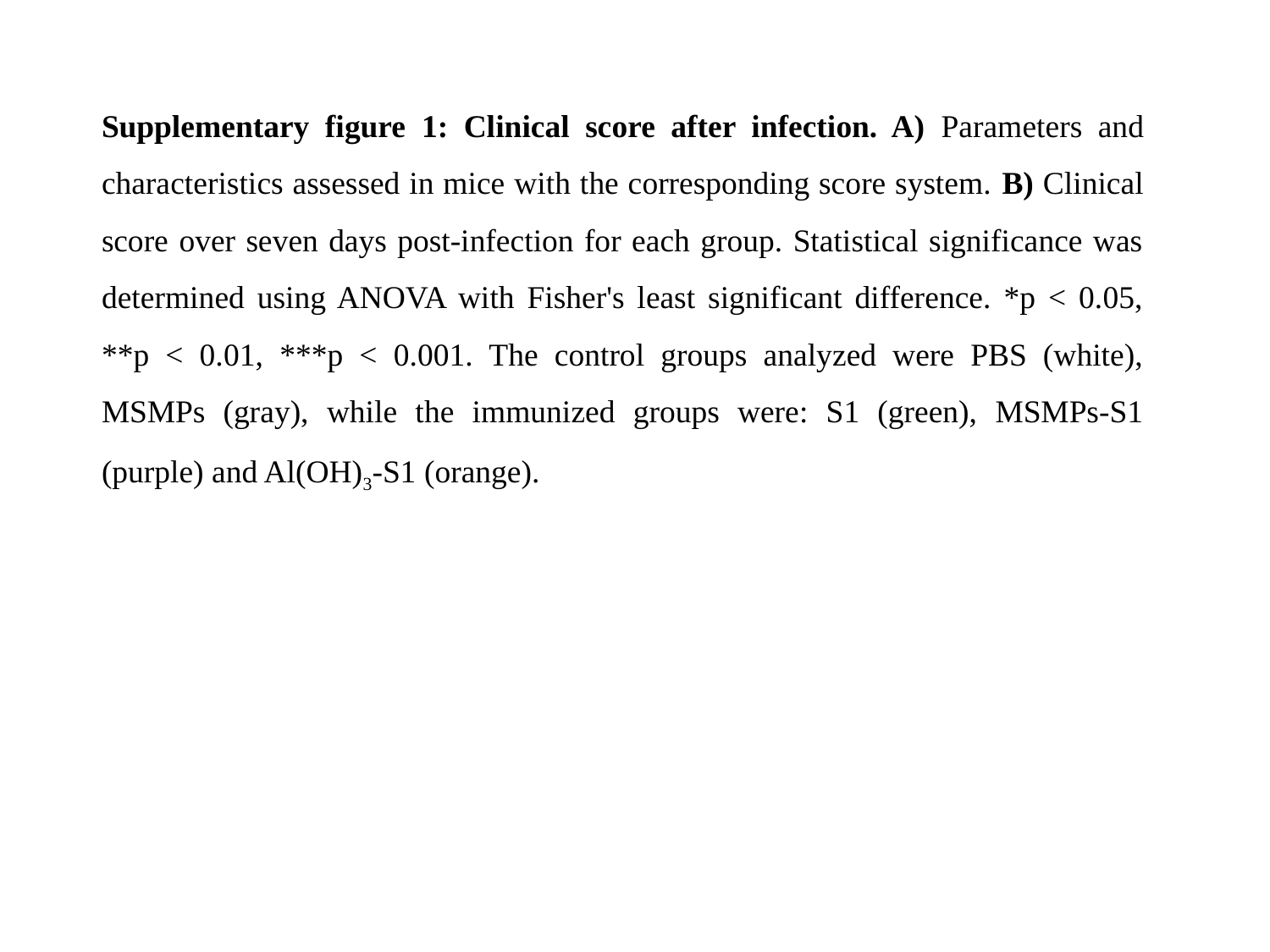

Supplementary figure 1: Clinical score after infection. A) Parameters and characteristics assessed in mice with the corresponding score system. B) Clinical score over seven days post-infection for each group. Statistical significance was determined using ANOVA with Fisher's least significant difference. *p < 0.05, **p < 0.01, ***p < 0.001. The control groups analyzed were PBS (white), MSMPs (gray), while the immunized groups were: S1 (green), MSMPs-S1 (purple) and Al(OH)3-S1 (orange).